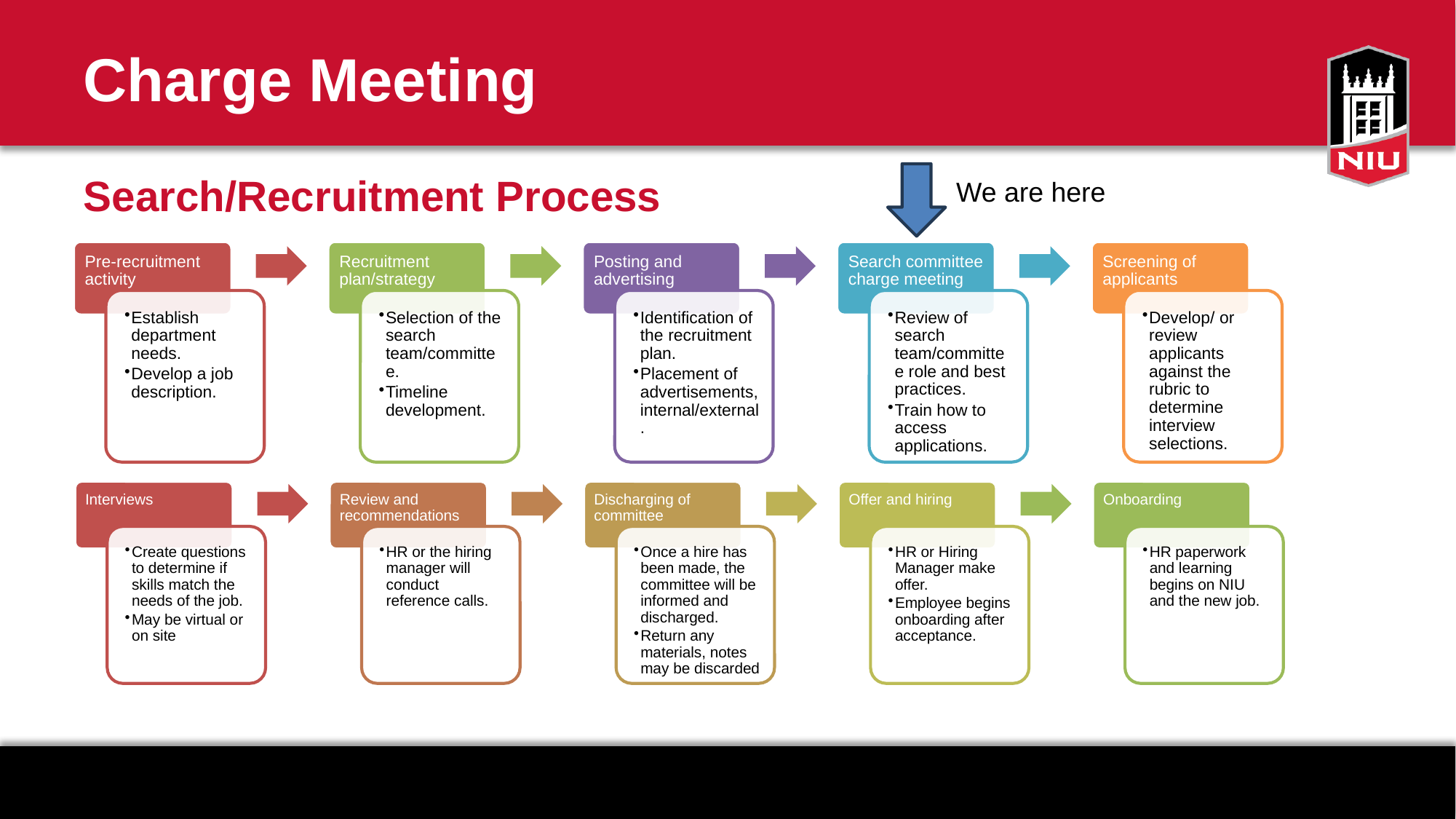

# Charge Meeting
Search/Recruitment Process

We are here
Pre-recruitment activity
Establish department needs.
Develop a job description.

Recruitment plan/strategy
Selection of the search team/committee.
Timeline development.

Posting and advertising
Identification of the recruitment plan.
Placement of advertisements, internal/external.

Search committee charge meeting
Review of search team/committee role and best practices.
Train how to access applications.

Screening of applicants
Develop/ or review applicants against the rubric to determine interview selections.
Interviews
Create questions to determine if skills match the needs of the job.
May be virtual or on site

Review and recommendations
HR or the hiring manager will conduct reference calls.

Discharging of committee
Once a hire has been made, the committee will be informed and discharged.
Return any materials, notes may be discarded

Offer and hiring
HR or Hiring Manager make offer.
Employee begins onboarding after acceptance.

Onboarding
HR paperwork and learning begins on NIU and the new job.